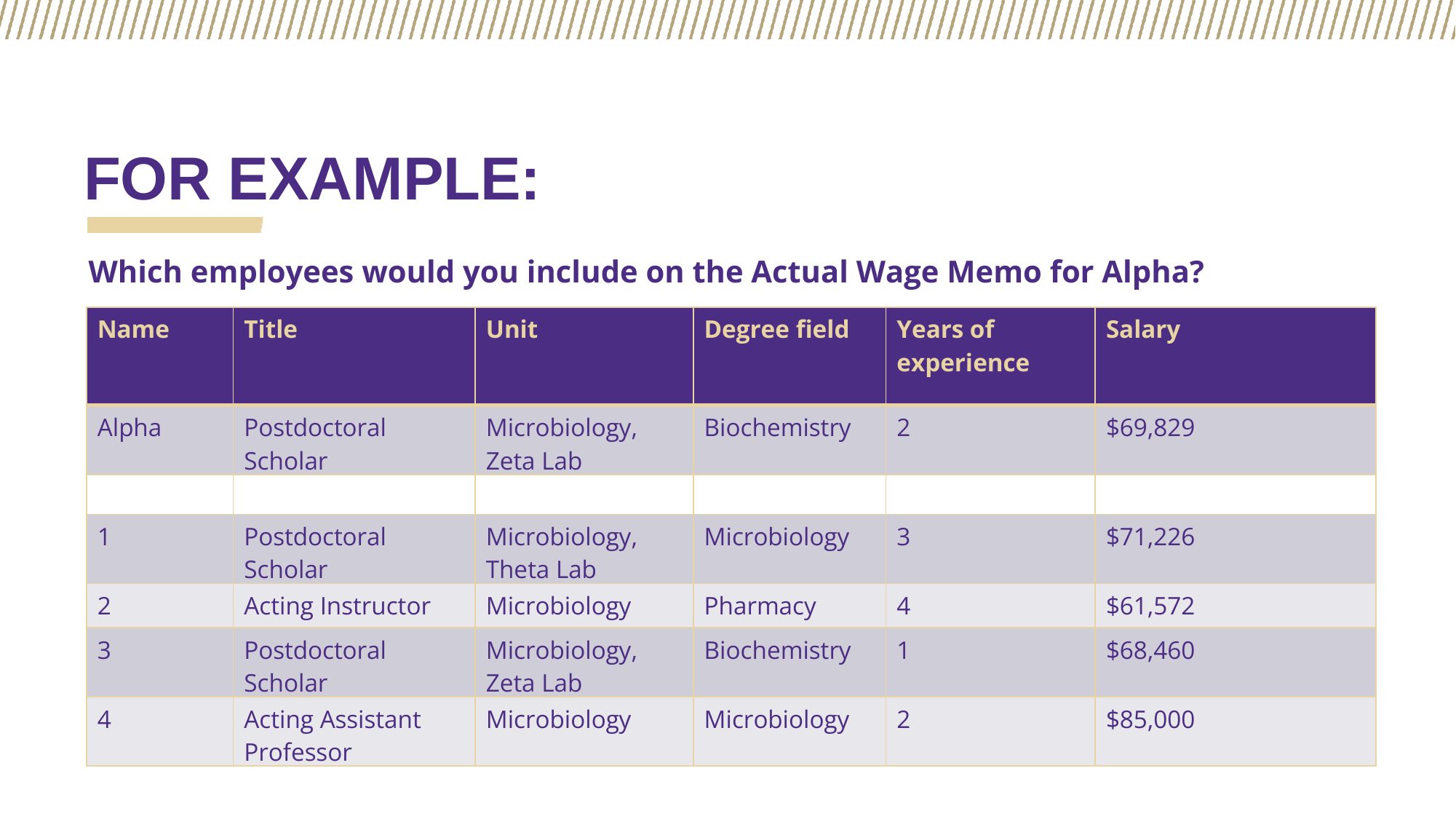

# FOR EXAMPLE:
Which employees would you include on the Actual Wage Memo for Alpha?
| Name | Title | Unit | Degree field | Years of experience | Salary |
| --- | --- | --- | --- | --- | --- |
| Alpha | Postdoctoral Scholar | Microbiology, Zeta Lab | Biochemistry | 2 | $69,829 |
|  |  |  |  |  |  |
| 1 | Postdoctoral Scholar | Microbiology, Theta Lab | Microbiology | 3 | $71,226 |
| 2 | Acting Instructor | Microbiology | Pharmacy | 4 | $61,572 |
| 3 | Postdoctoral Scholar | Microbiology, Zeta Lab | Biochemistry | 1 | $68,460 |
| 4 | Acting Assistant Professor | Microbiology | Microbiology | 2 | $85,000 |